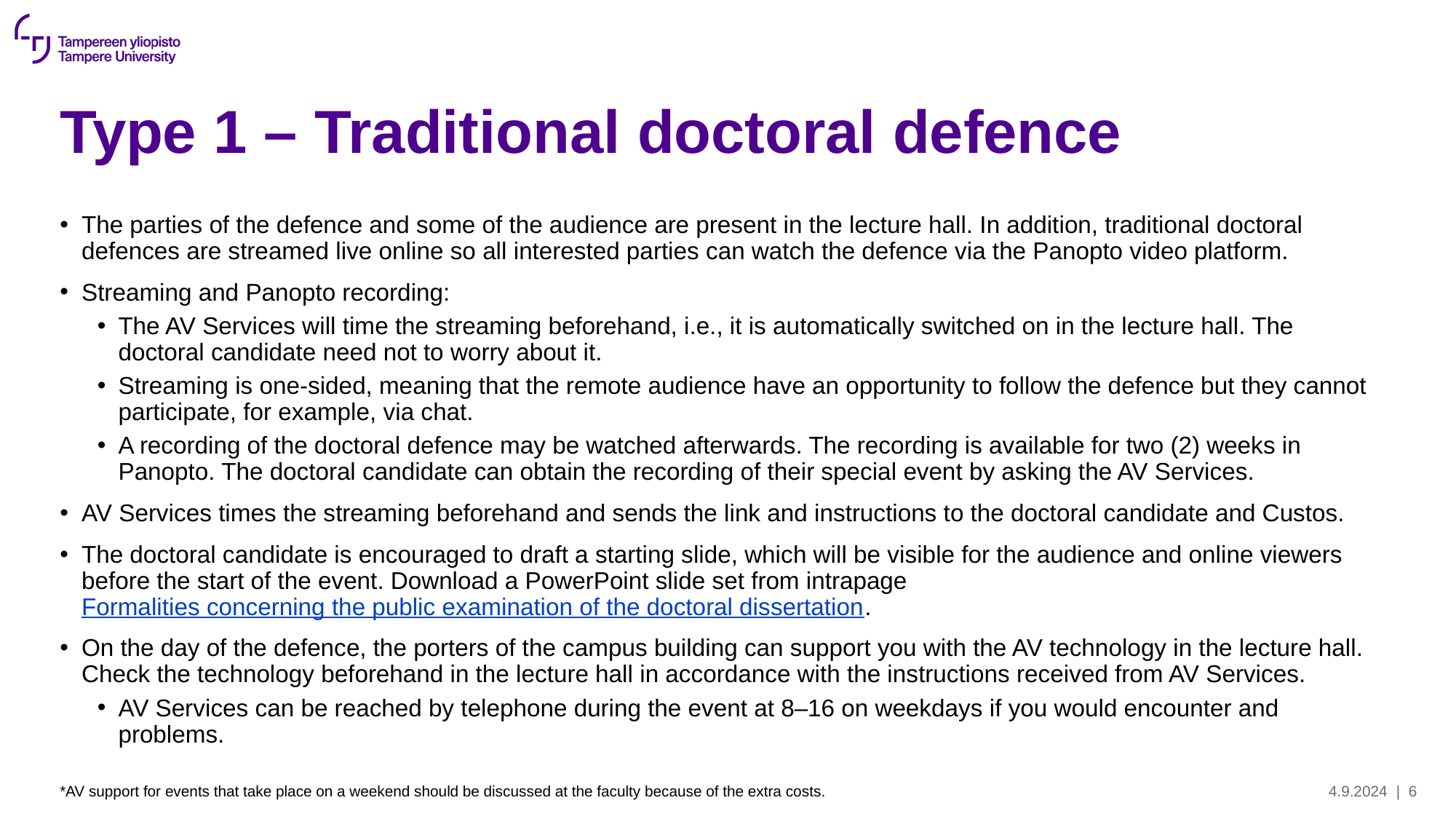

# Type 1 – Traditional doctoral defence
The parties of the defence and some of the audience are present in the lecture hall. In addition, traditional doctoral defences are streamed live online so all interested parties can watch the defence via the Panopto video platform.
Streaming and Panopto recording:
The AV Services will time the streaming beforehand, i.e., it is automatically switched on in the lecture hall. The doctoral candidate need not to worry about it.
Streaming is one-sided, meaning that the remote audience have an opportunity to follow the defence but they cannot participate, for example, via chat.
A recording of the doctoral defence may be watched afterwards. The recording is available for two (2) weeks in Panopto. The doctoral candidate can obtain the recording of their special event by asking the AV Services.
AV Services times the streaming beforehand and sends the link and instructions to the doctoral candidate and Custos.
The doctoral candidate is encouraged to draft a starting slide, which will be visible for the audience and online viewers before the start of the event. Download a PowerPoint slide set from intrapage Formalities concerning the public examination of the doctoral dissertation.
On the day of the defence, the porters of the campus building can support you with the AV technology in the lecture hall. Check the technology beforehand in the lecture hall in accordance with the instructions received from AV Services.
AV Services can be reached by telephone during the event at 8–16 on weekdays if you would encounter and problems.
*AV support for events that take place on a weekend should be discussed at the faculty because of the extra costs.
4.9.2024
|  6